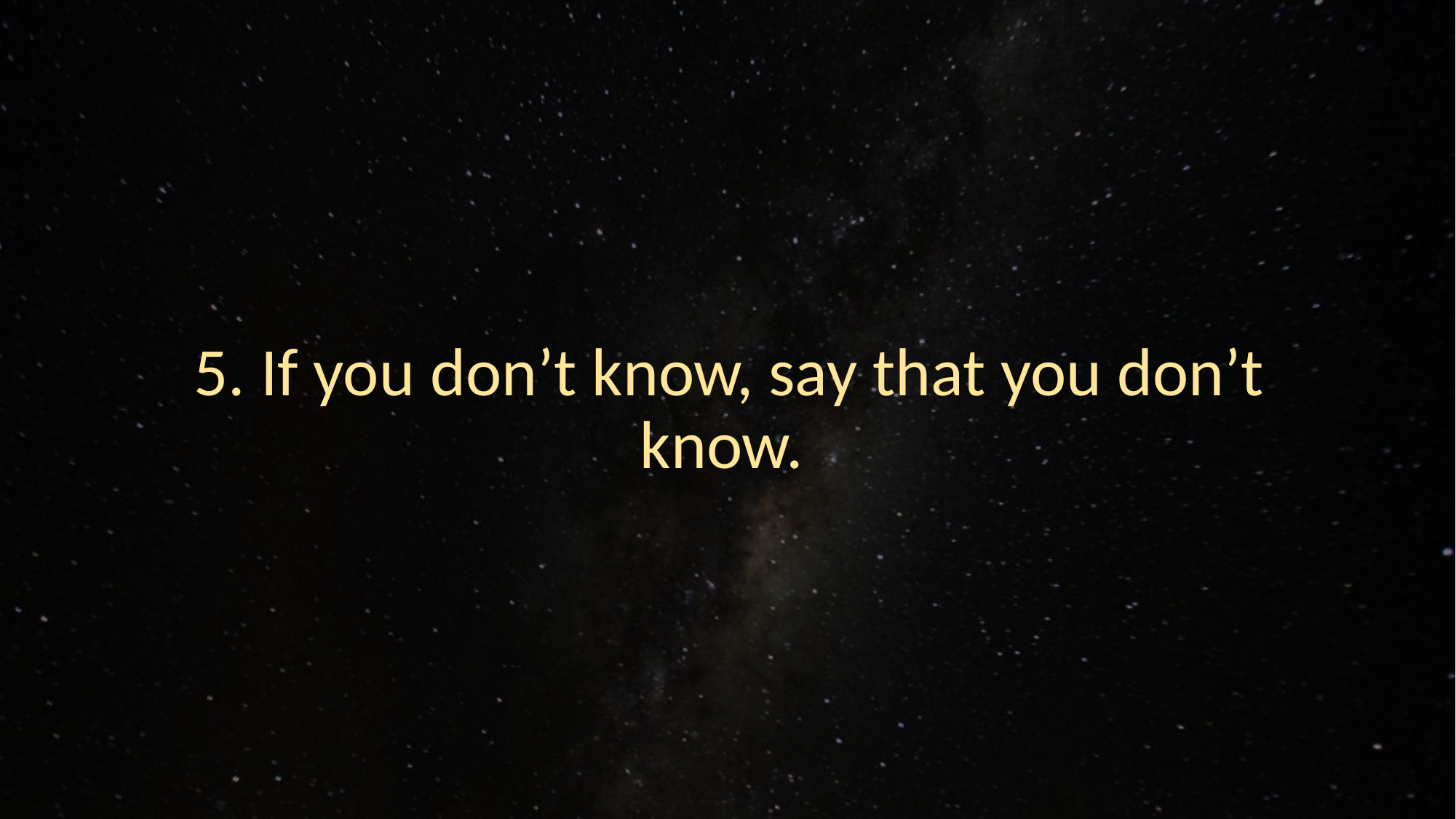

# 5. If you don’t know, say that you don’t know.